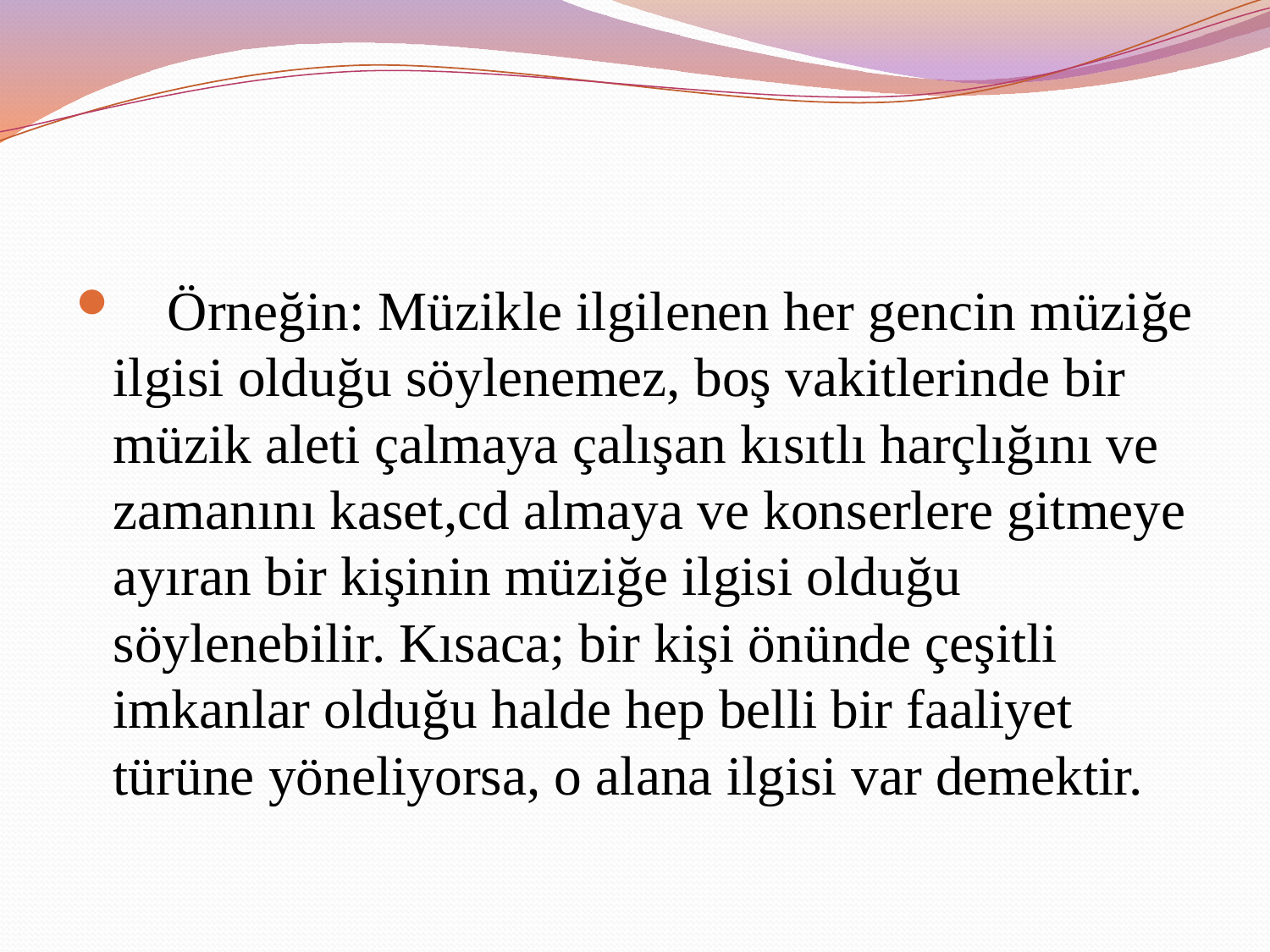

#
    Örneğin: Müzikle ilgilenen her gencin müziğe ilgisi olduğu söylenemez, boş vakitlerinde bir müzik aleti çalmaya çalışan kısıtlı harçlığını ve zamanını kaset,cd almaya ve konserlere gitmeye ayıran bir kişinin müziğe ilgisi olduğu söylenebilir. Kısaca; bir kişi önünde çeşitli imkanlar olduğu halde hep belli bir faaliyet türüne yöneliyorsa, o alana ilgisi var demektir.